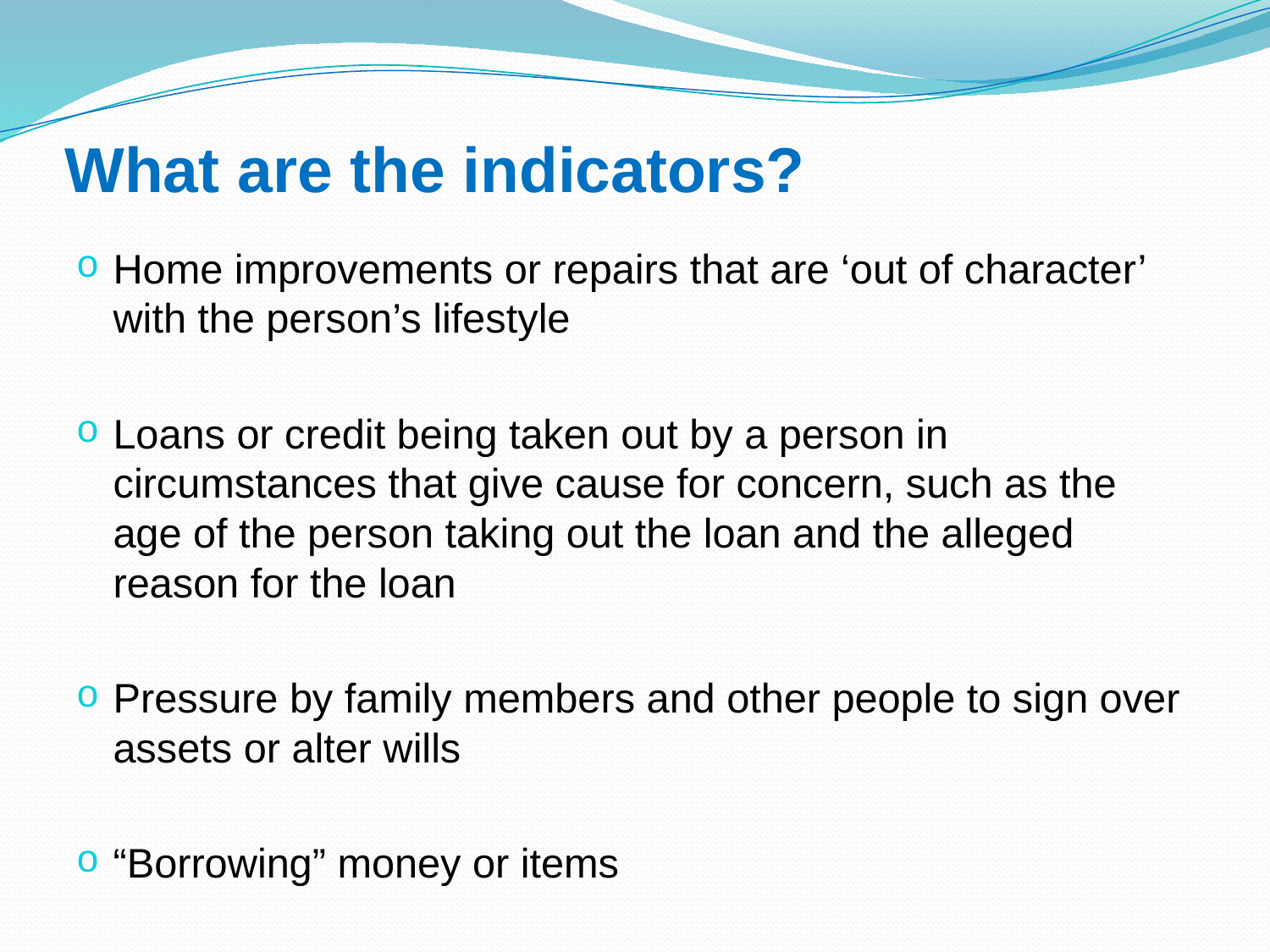

# What are the indicators?
Home improvements or repairs that are ‘out of character’ with the person’s lifestyle

Loans or credit being taken out by a person in circumstances that give cause for concern, such as the age of the person taking out the loan and the alleged reason for the loan

Pressure by family members and other people to sign over assets or alter wills

“Borrowing” money or items